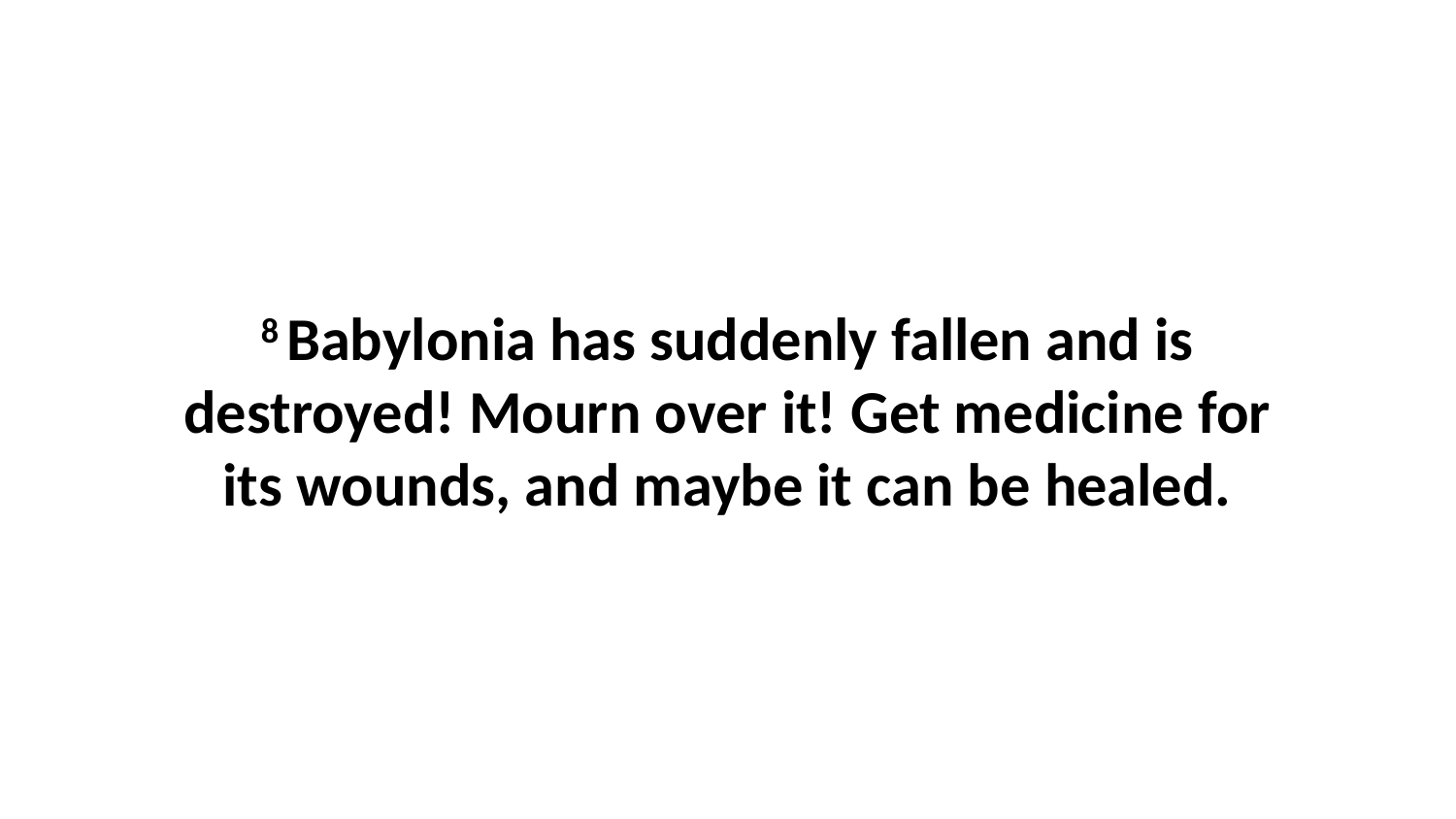

8 Babylonia has suddenly fallen and is destroyed! Mourn over it! Get medicine for its wounds, and maybe it can be healed.